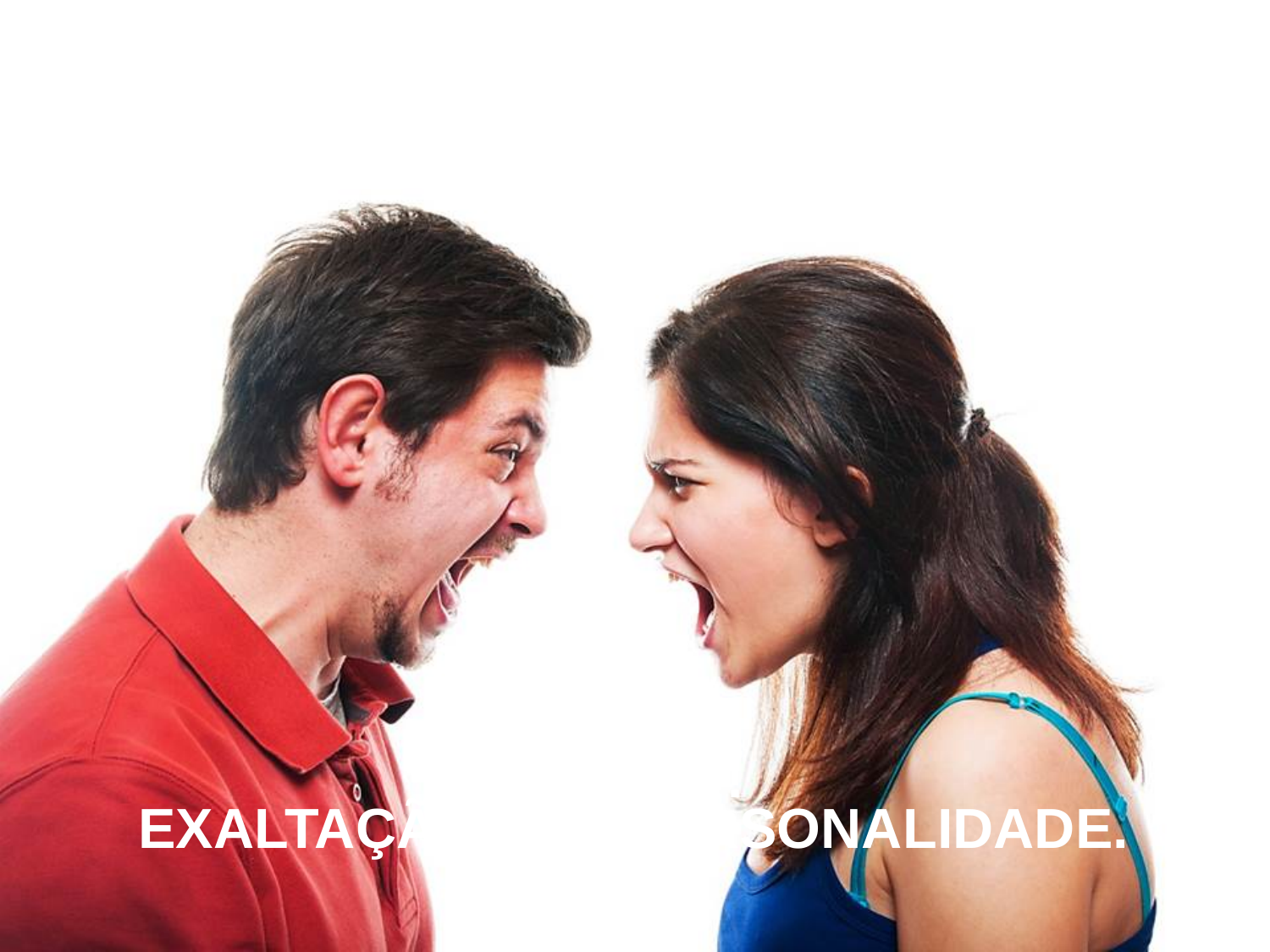

O  QUE  LEVA  ALGUÉM  A  RETRIBUIR  UMA  OFENSA  COM  OUTRA  OFENSA?
ORGULHO!
EXALTAÇÃO  DA  PERSONALIDADE.